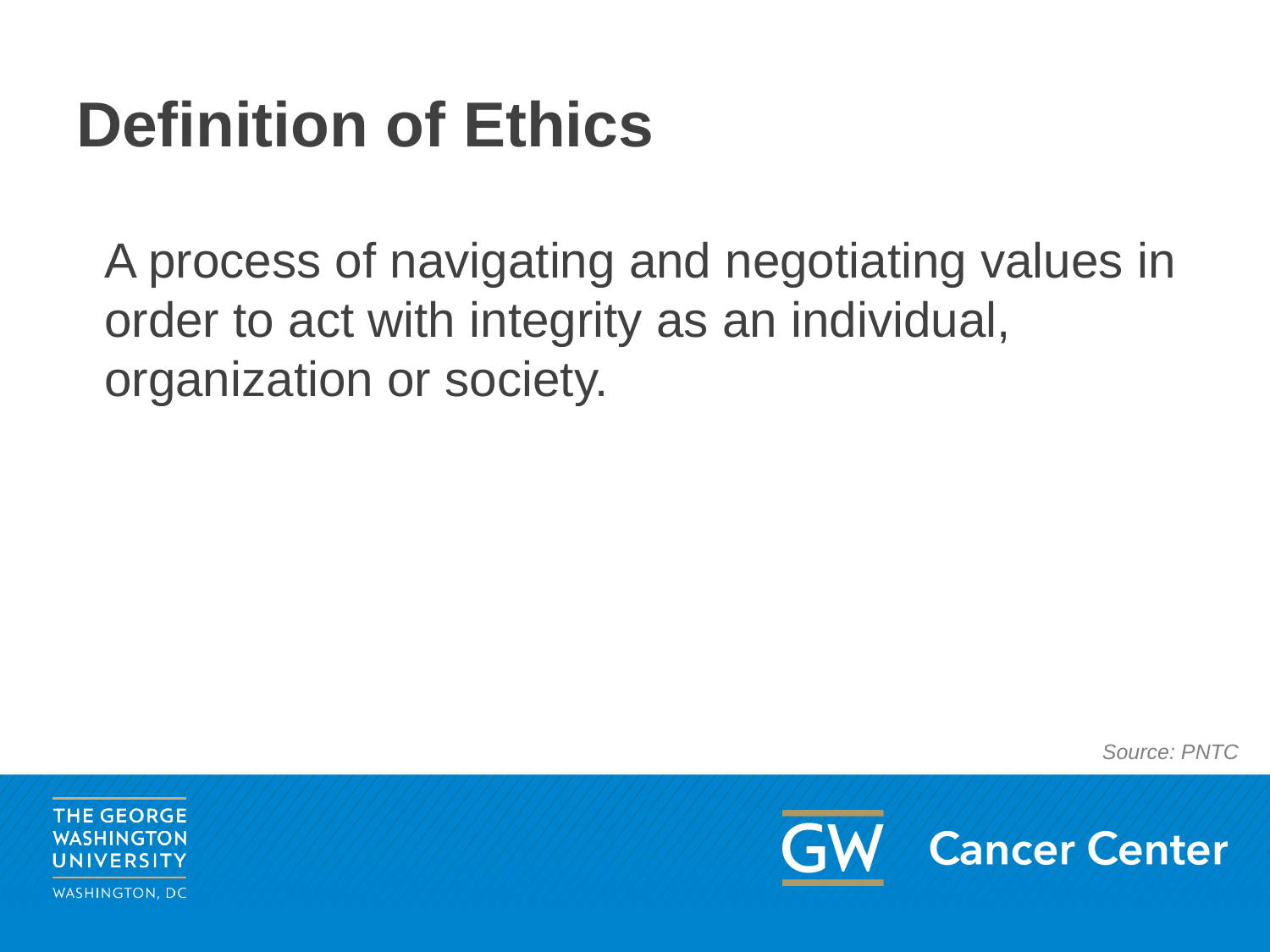

# Definition of Ethics
A process of navigating and negotiating values in order to act with integrity as an individual, organization or society.
Source: PNTC